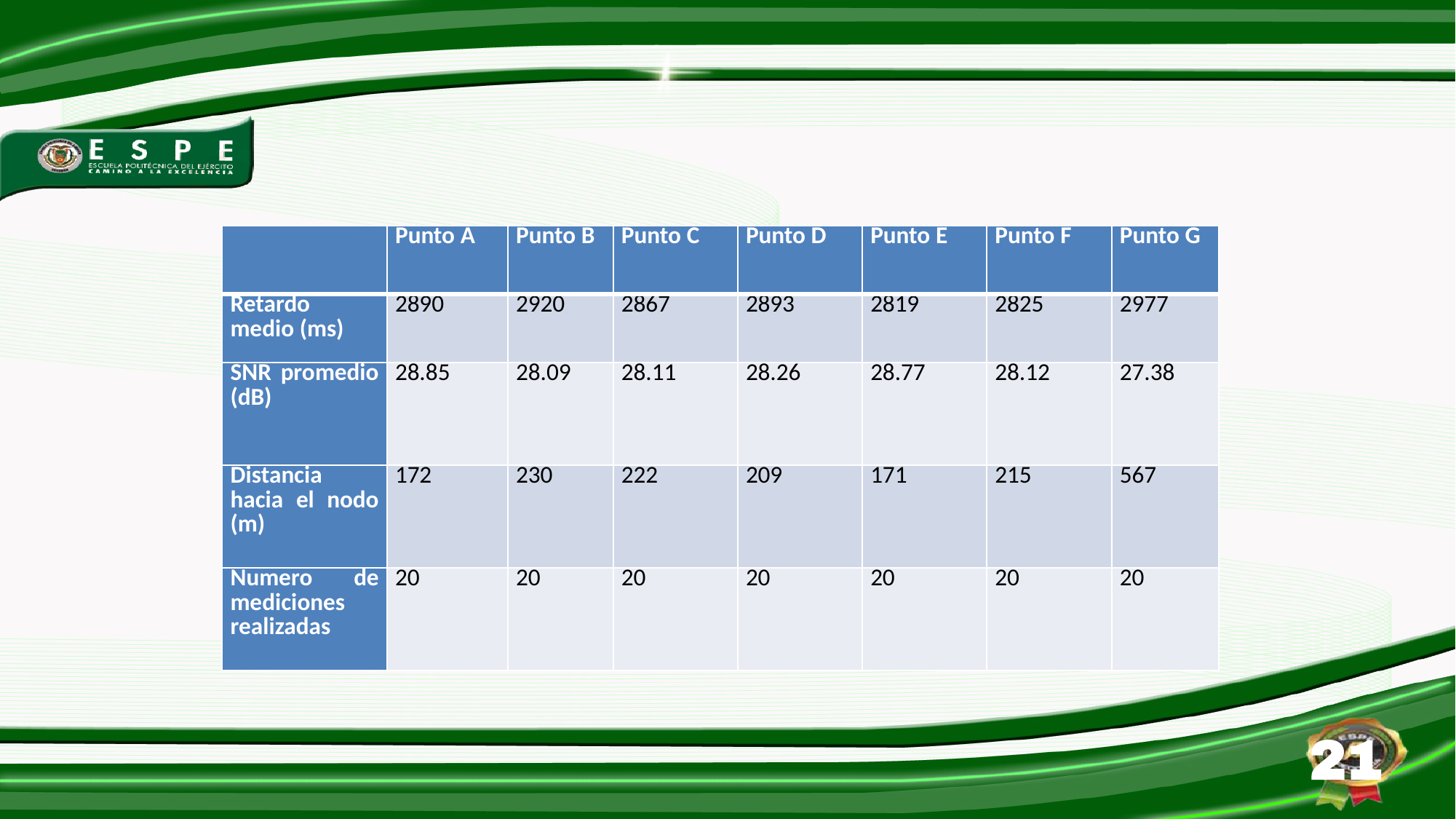

|  | Punto A | Punto B | Punto C | Punto D | Punto E | Punto F | Punto G |
| --- | --- | --- | --- | --- | --- | --- | --- |
| Retardo medio (ms) | 2890 | 2920 | 2867 | 2893 | 2819 | 2825 | 2977 |
| SNR promedio (dB) | 28.85 | 28.09 | 28.11 | 28.26 | 28.77 | 28.12 | 27.38 |
| Distancia hacia el nodo (m) | 172 | 230 | 222 | 209 | 171 | 215 | 567 |
| Numero de mediciones realizadas | 20 | 20 | 20 | 20 | 20 | 20 | 20 |
21